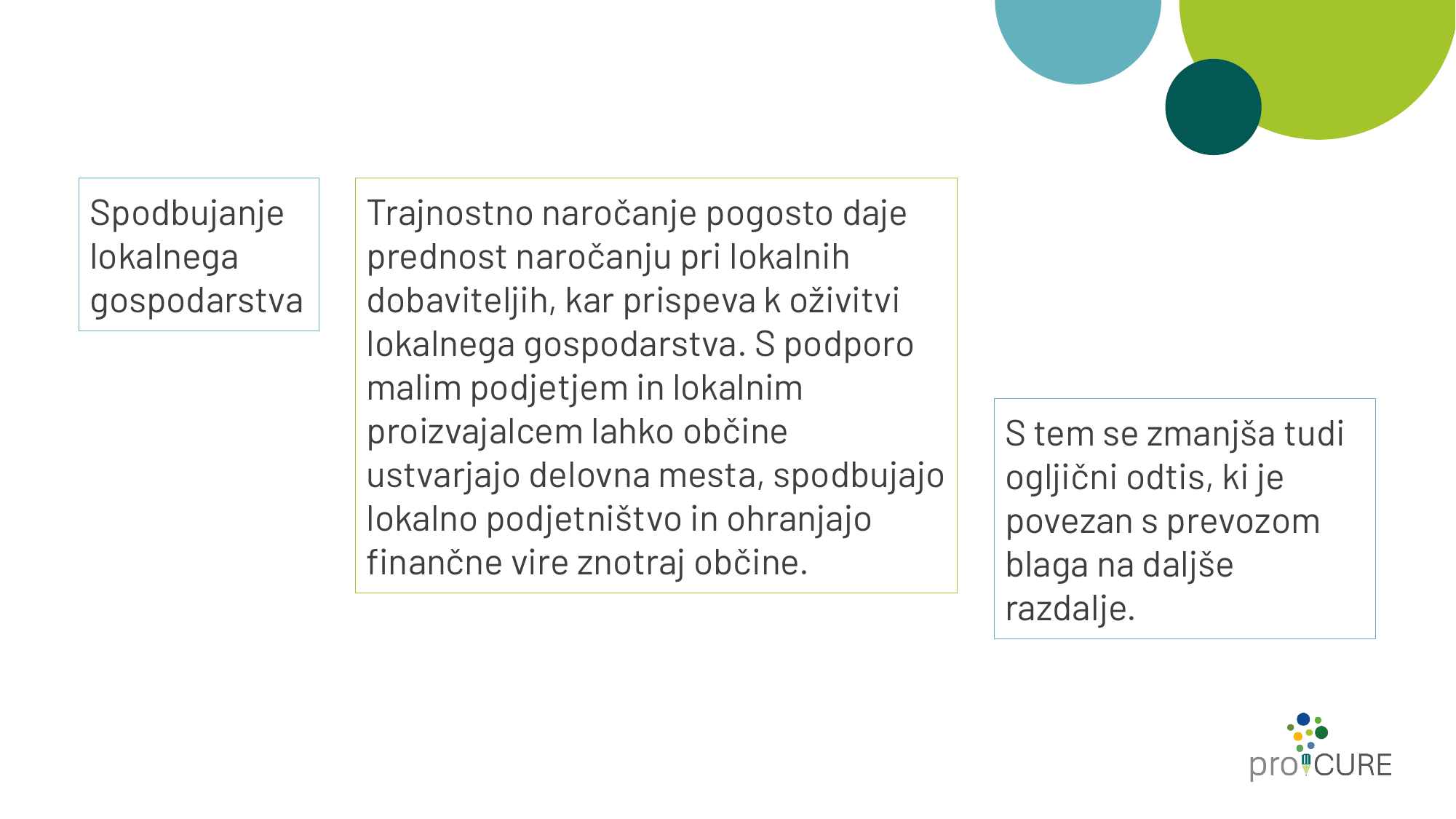

Spodbujanje lokalnega gospodarstva
Trajnostno naročanje pogosto daje prednost naročanju pri lokalnih dobaviteljih, kar prispeva k oživitvi lokalnega gospodarstva. S podporo malim podjetjem in lokalnim proizvajalcem lahko občine ustvarjajo delovna mesta, spodbujajo lokalno podjetništvo in ohranjajo finančne vire znotraj občine.
S tem se zmanjša tudi ogljični odtis, ki je povezan s prevozom blaga na daljše razdalje.